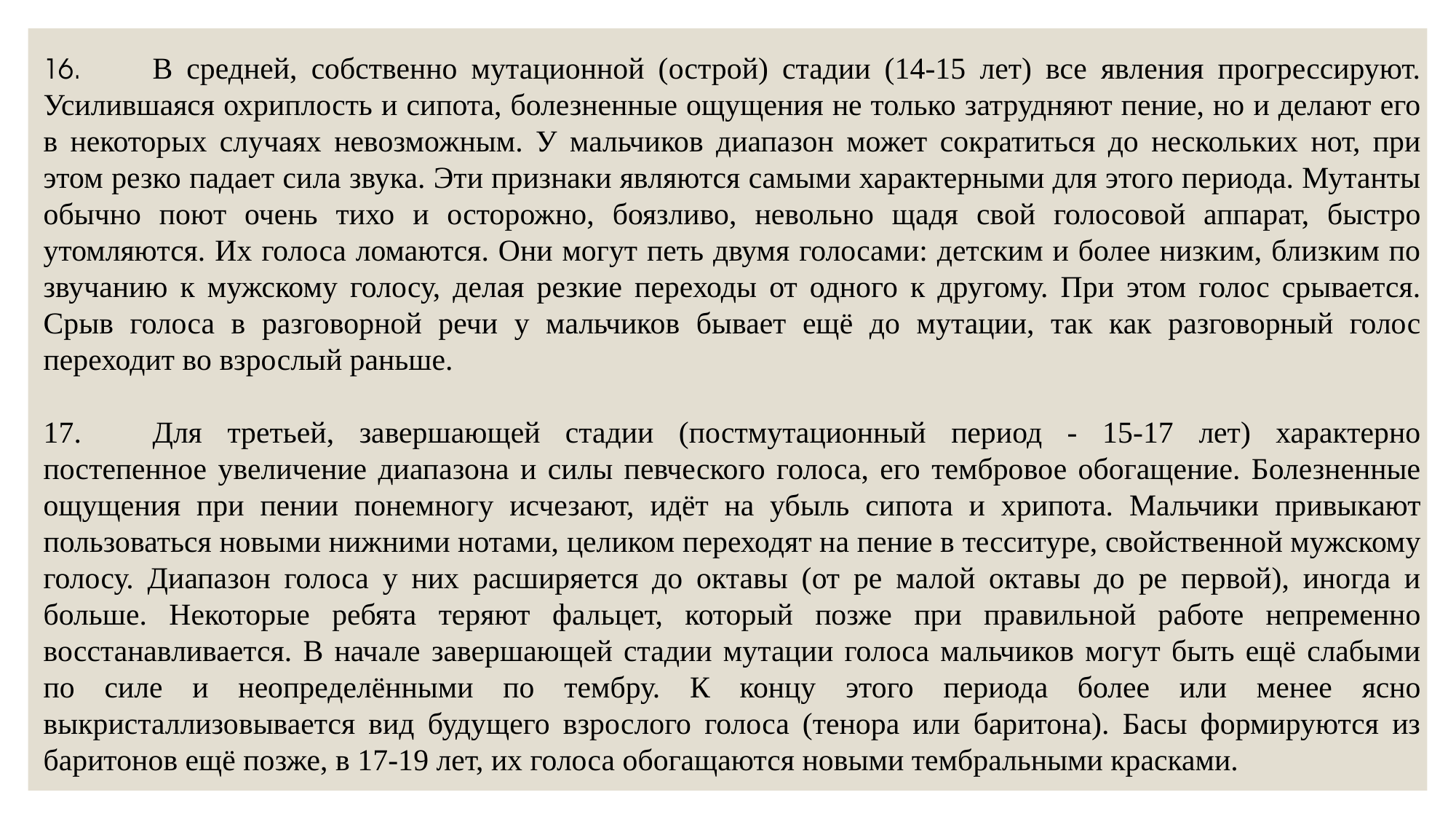

16.	В средней, собственно мутационной (острой) стадии (14-15 лет) все явления прогрессируют. Усилившаяся охриплость и сипота, болезненные ощущения не только затрудняют пение, но и делают его в некоторых случаях невозможным. У мальчиков диапазон может сократиться до нескольких нот, при этом резко падает сила звука. Эти признаки являются самыми характерными для этого периода. Мутанты обычно поют очень тихо и осторожно, боязливо, невольно щадя свой голосовой аппарат, быстро утомляются. Их голоса ломаются. Они могут петь двумя голосами: детским и более низким, близким по звучанию к мужскому голосу, делая резкие переходы от одного к другому. При этом голос срывается. Срыв голоса в разговорной речи у мальчиков бывает ещё до мутации, так как разговорный голос переходит во взрослый раньше.

17.	Для третьей, завершающей стадии (постмутационный период - 15-17 лет) характерно постепенное увеличение диапазона и силы певческого голоса, его тембровое обогащение. Болезненные ощущения при пении понемногу исчезают, идёт на убыль сипота и хрипота. Мальчики привыкают пользоваться новыми нижними нотами, целиком переходят на пение в тесситуре, свойственной мужскому голосу. Диапазон голоса у них расширяется до октавы (от ре малой октавы до ре первой), иногда и больше. Некоторые ребята теряют фальцет, который позже при правильной работе непременно восстанавливается. В начале завершающей стадии мутации голоса мальчиков могут быть ещё слабыми по силе и неопределёнными по тембру. К концу этого периода более или менее ясно выкристаллизовывается вид будущего взрослого голоса (тенора или баритона). Басы формируются из баритонов ещё позже, в 17-19 лет, их голоса обогащаются новыми тембральными красками.